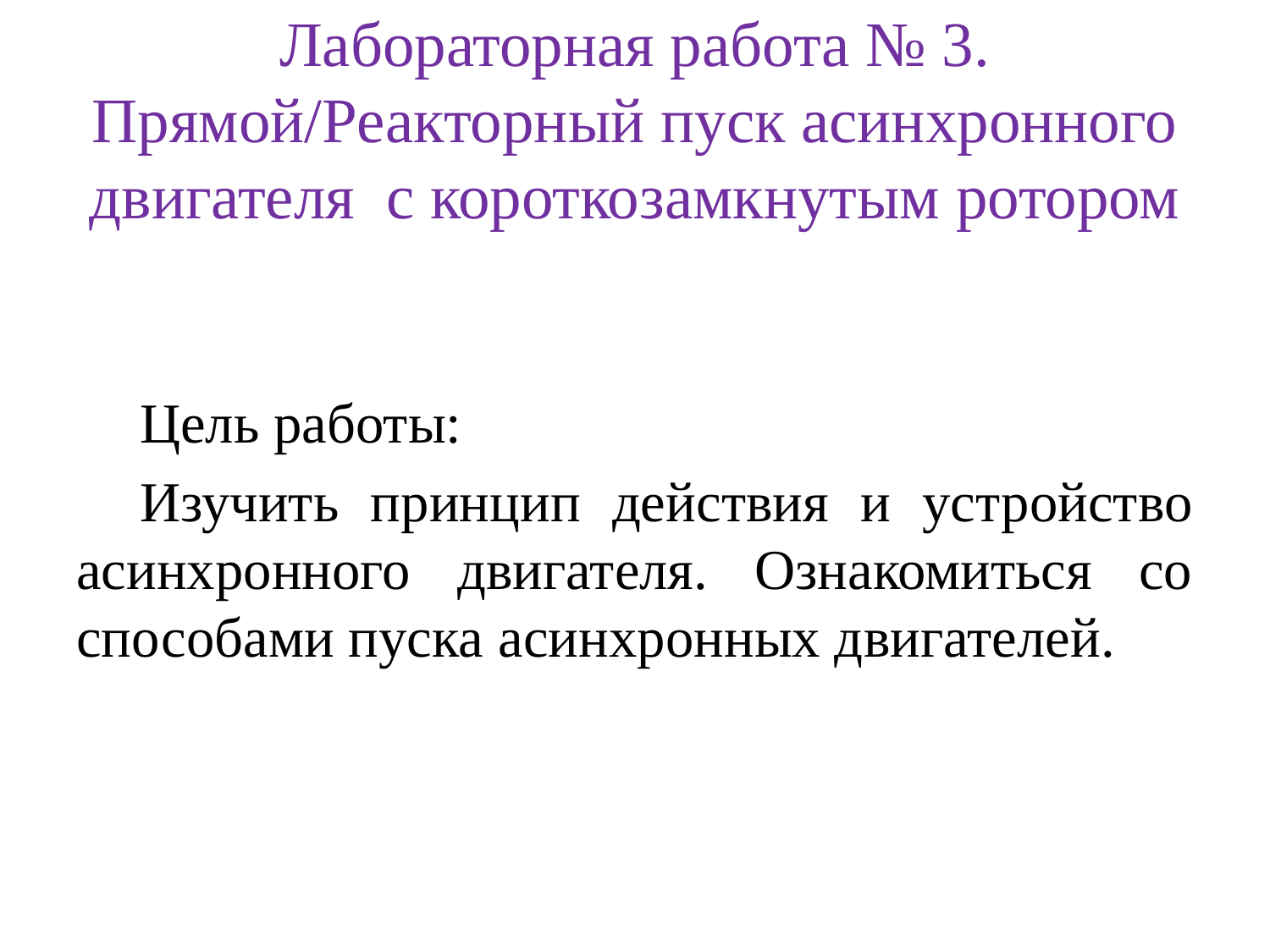

# Лабораторная работа № 3. Прямой/Реакторный пуск асинхронного двигателя  с короткозамкнутым ротором

Цель работы:
Изучить принцип действия и устройство асинхронного двигателя. Ознакомиться со способами пуска асинхронных двигателей.